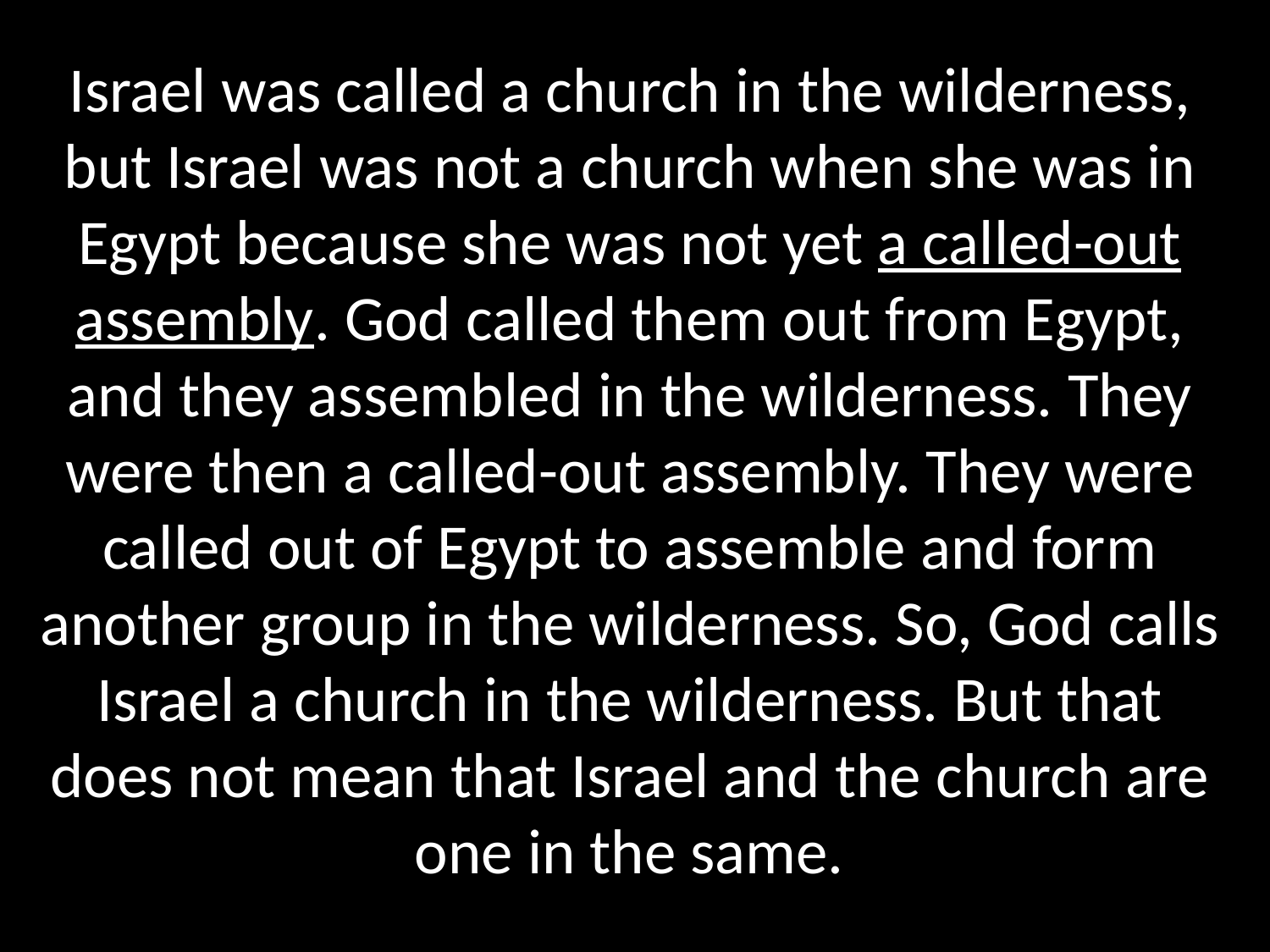

# Israel was called a church in the wilderness, but Israel was not a church when she was in Egypt because she was not yet a called-out assembly. God called them out from Egypt, and they assembled in the wilderness. They were then a called-out assembly. They were called out of Egypt to assemble and form another group in the wilderness. So, God calls Israel a church in the wilderness. But that does not mean that Israel and the church are one in the same.